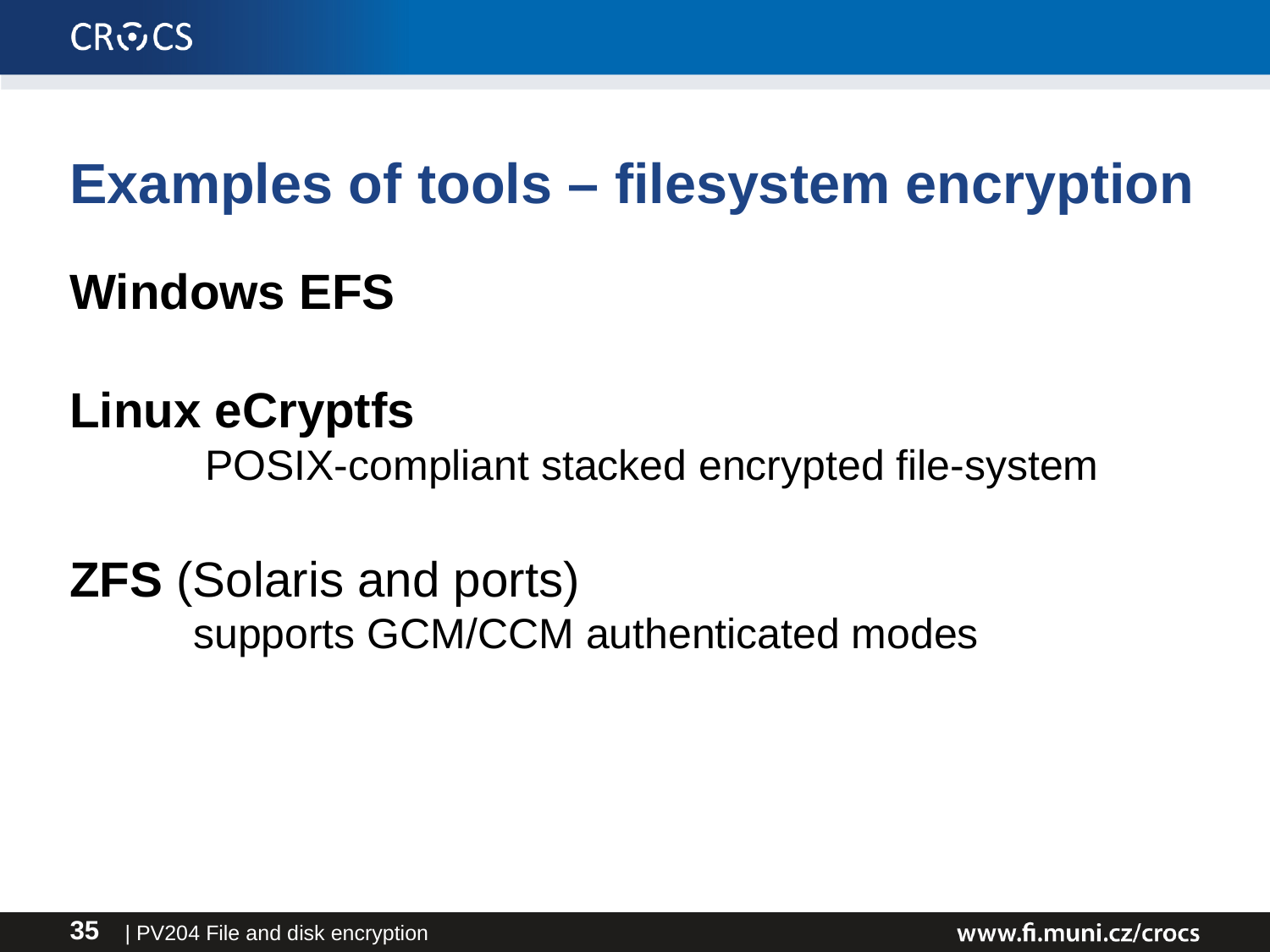

Examples of tools – filesystem encryption
Windows EFS

Linux eCryptfs
 POSIX-compliant stacked encrypted file-system

ZFS (Solaris and ports)
supports GCM/CCM authenticated modes
| PV204 File and disk encryption
35